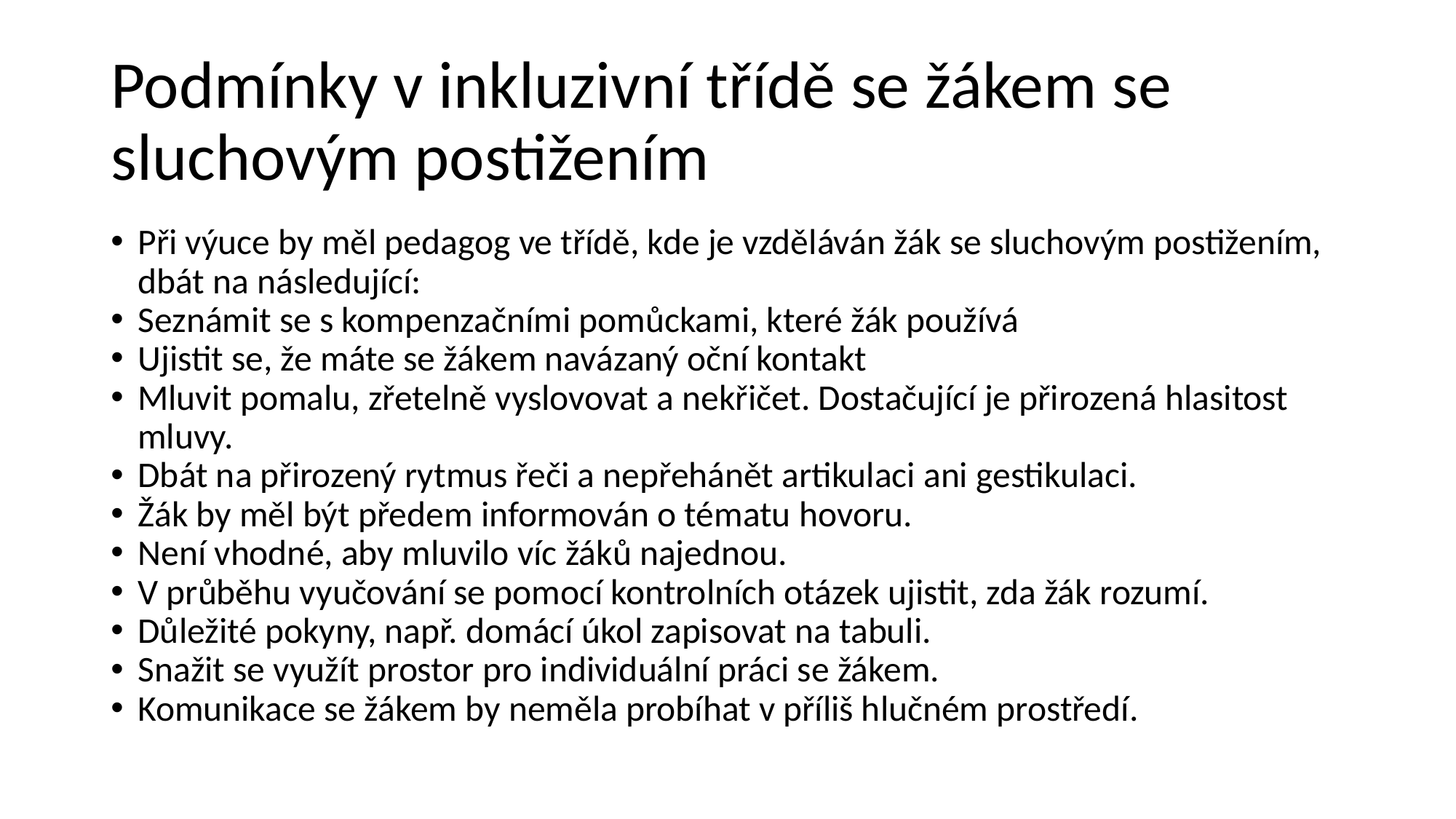

# Podmínky v inkluzivní třídě se žákem se sluchovým postižením
Při výuce by měl pedagog ve třídě, kde je vzděláván žák se sluchovým postižením, dbát na následující:
Seznámit se s kompenzačními pomůckami, které žák používá
Ujistit se, že máte se žákem navázaný oční kontakt
Mluvit pomalu, zřetelně vyslovovat a nekřičet. Dostačující je přirozená hlasitost mluvy.
Dbát na přirozený rytmus řeči a nepřehánět artikulaci ani gestikulaci.
Žák by měl být předem informován o tématu hovoru.
Není vhodné, aby mluvilo víc žáků najednou.
V průběhu vyučování se pomocí kontrolních otázek ujistit, zda žák rozumí.
Důležité pokyny, např. domácí úkol zapisovat na tabuli.
Snažit se využít prostor pro individuální práci se žákem.
Komunikace se žákem by neměla probíhat v příliš hlučném prostředí.